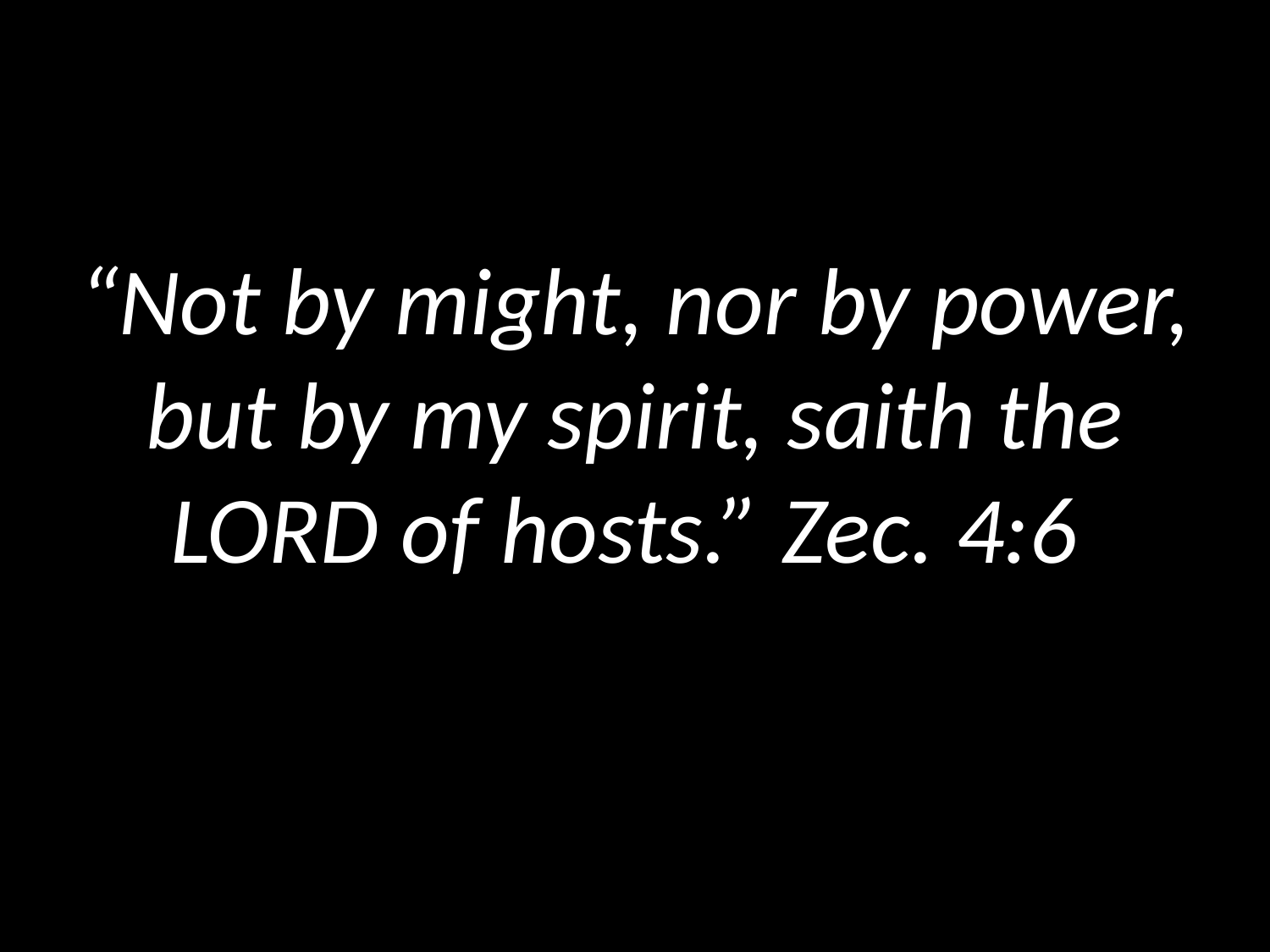

# “Not by might, nor by power, but by my spirit, saith the LORD of hosts.” Zec. 4:6